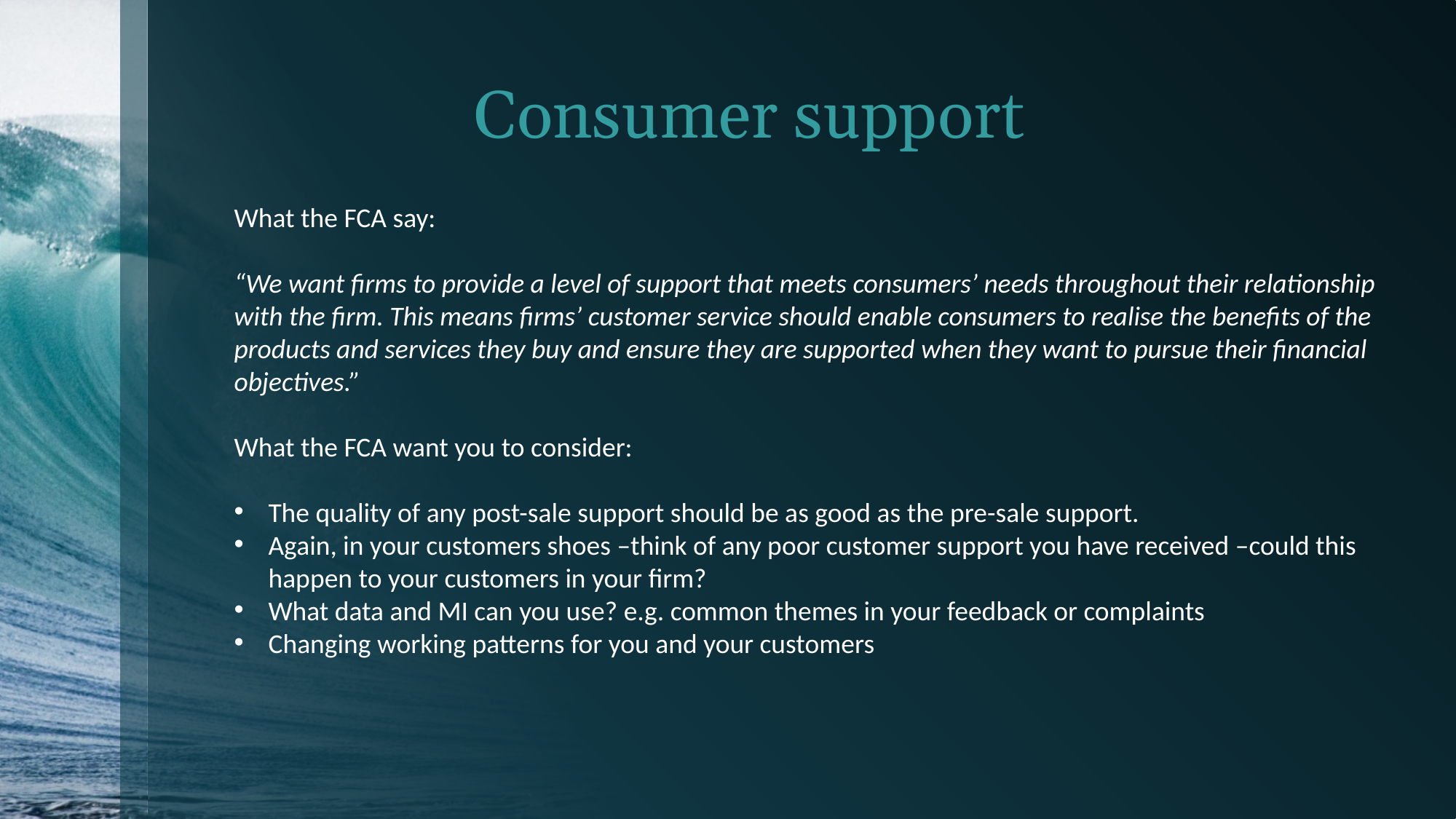

Consumer support
What the FCA say:

“We want firms to provide a level of support that meets consumers’ needs throughout their relationship with the firm. This means firms’ customer service should enable consumers to realise the benefits of the products and services they buy and ensure they are supported when they want to pursue their financial objectives.”

What the FCA want you to consider:

The quality of any post-sale support should be as good as the pre-sale support.
Again, in your customers shoes –think of any poor customer support you have received –could this happen to your customers in your firm?
What data and MI can you use? e.g. common themes in your feedback or complaints
Changing working patterns for you and your customers